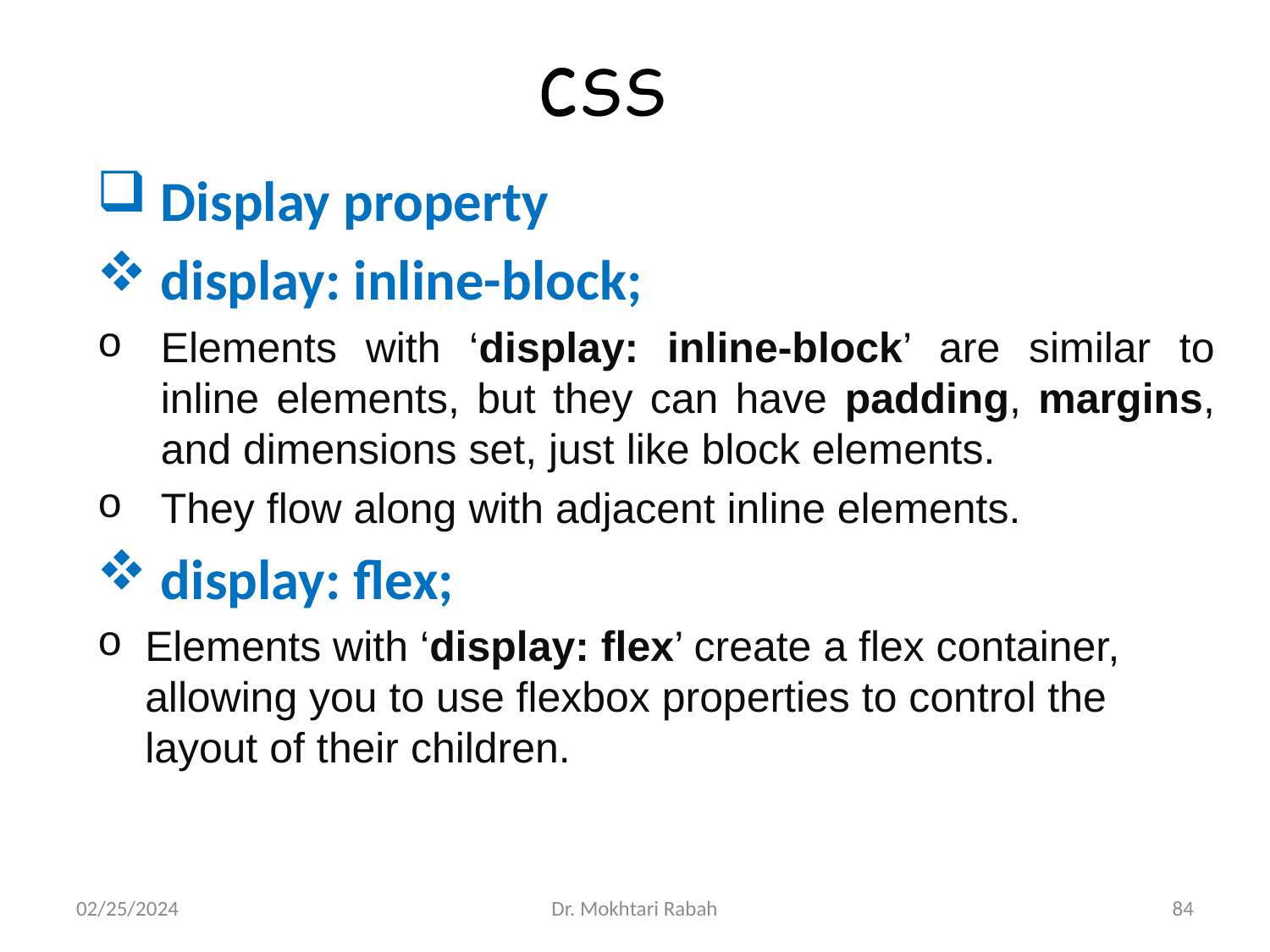

# CSS
 Display property
display: inline-block;
Elements with ‘display: inline-block’ are similar to inline elements, but they can have padding, margins, and dimensions set, just like block elements.
They flow along with adjacent inline elements.
display: flex;
Elements with ‘display: flex’ create a flex container, allowing you to use flexbox properties to control the layout of their children.
02/25/2024
Dr. Mokhtari Rabah
84